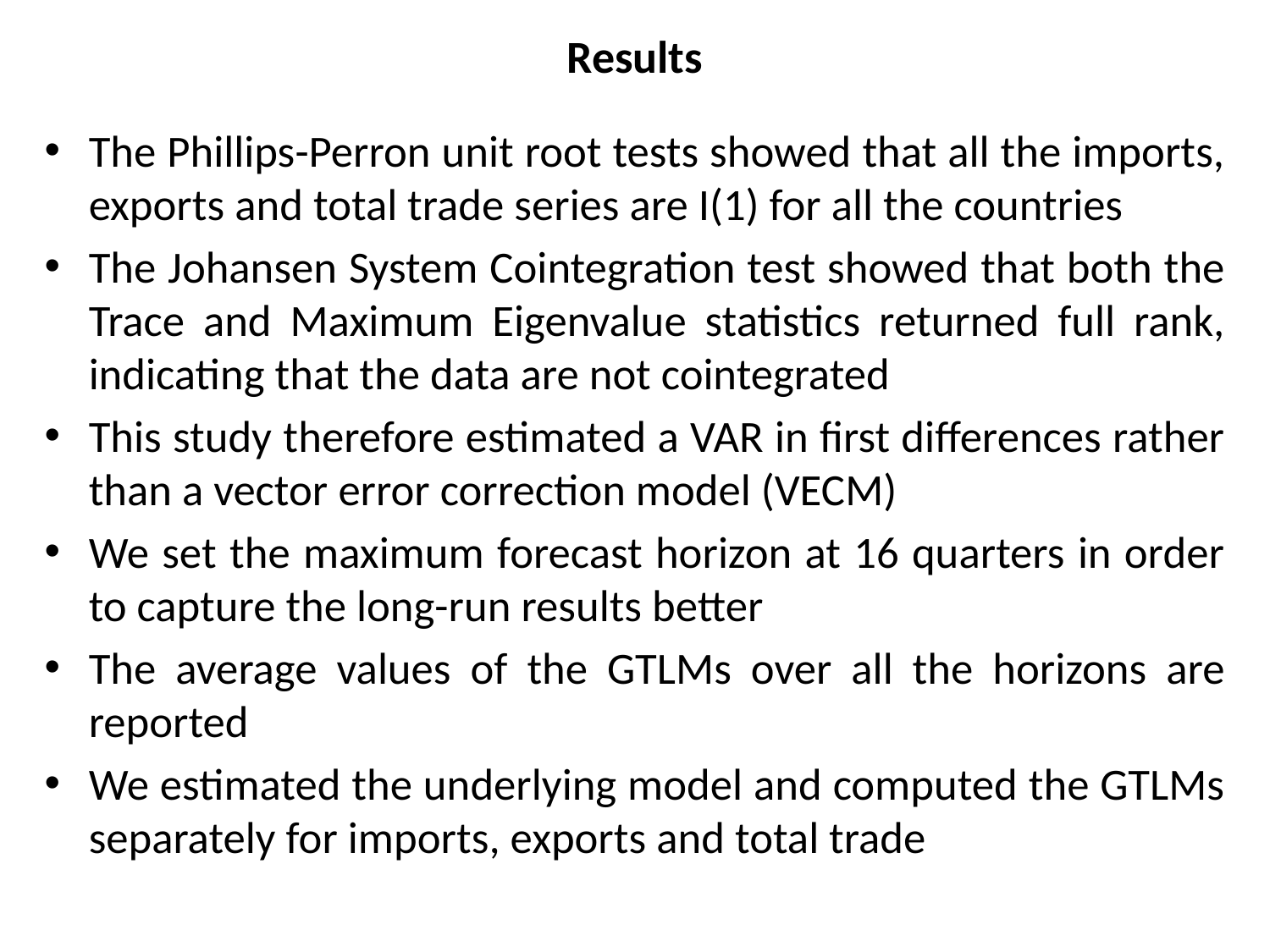

# Results
The Phillips-Perron unit root tests showed that all the imports, exports and total trade series are I(1) for all the countries
The Johansen System Cointegration test showed that both the Trace and Maximum Eigenvalue statistics returned full rank, indicating that the data are not cointegrated
This study therefore estimated a VAR in first differences rather than a vector error correction model (VECM)
We set the maximum forecast horizon at 16 quarters in order to capture the long-run results better
The average values of the GTLMs over all the horizons are reported
We estimated the underlying model and computed the GTLMs separately for imports, exports and total trade